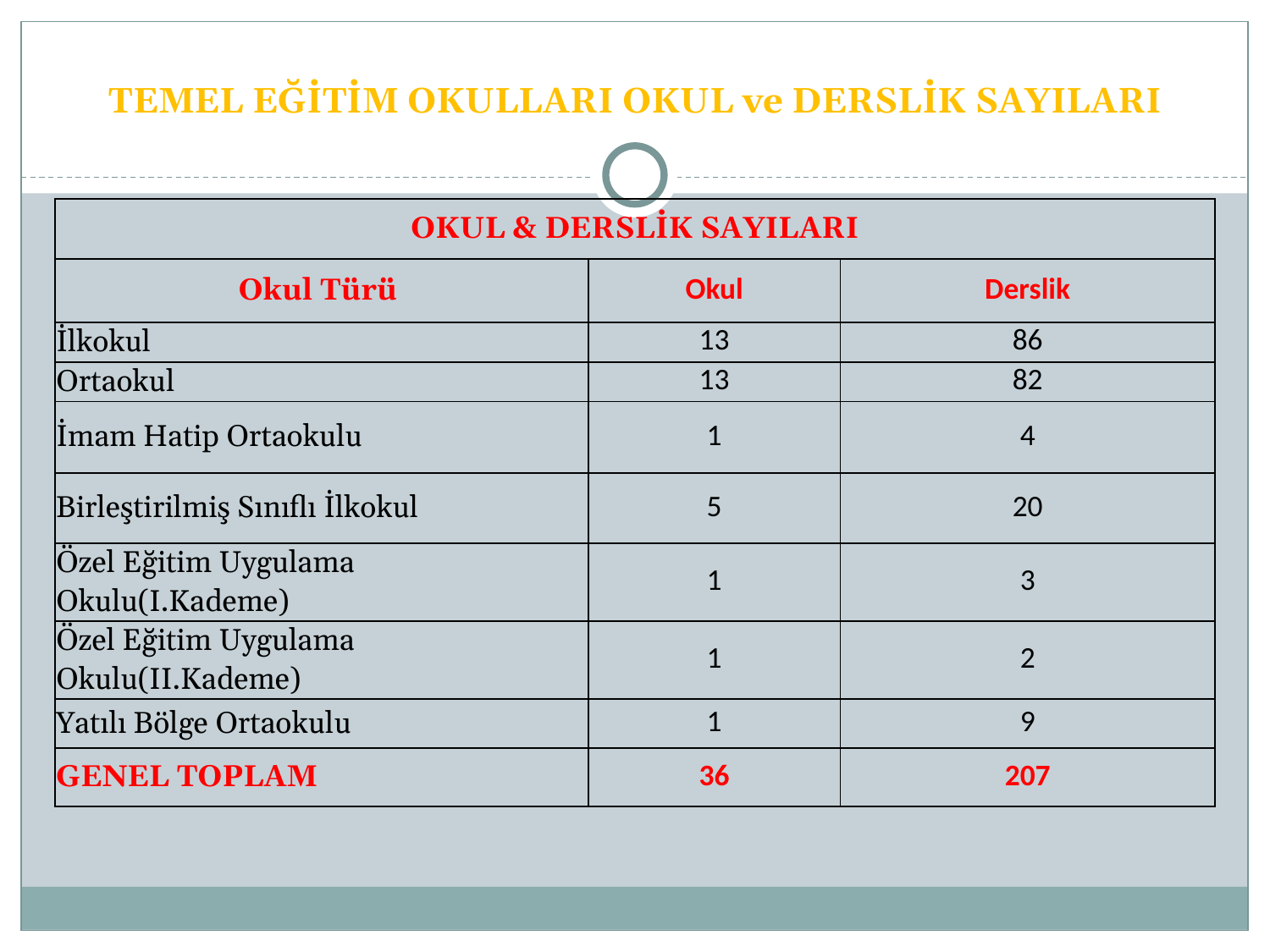

# TEMEL EĞİTİM OKULLARI OKUL ve DERSLİK SAYILARI
| OKUL & DERSLİK SAYILARI |  |  |
| --- | --- | --- |
| Okul Türü | Okul | Derslik |
| İlkokul | 13 | 86 |
| Ortaokul | 13 | 82 |
| İmam Hatip Ortaokulu | 1 | 4 |
| Birleştirilmiş Sınıflı İlkokul | 5 | 20 |
| Özel Eğitim Uygulama Okulu(I.Kademe) | 1 | 3 |
| Özel Eğitim Uygulama Okulu(II.Kademe) | 1 | 2 |
| Yatılı Bölge Ortaokulu | 1 | 9 |
| GENEL TOPLAM | 36 | 207 |